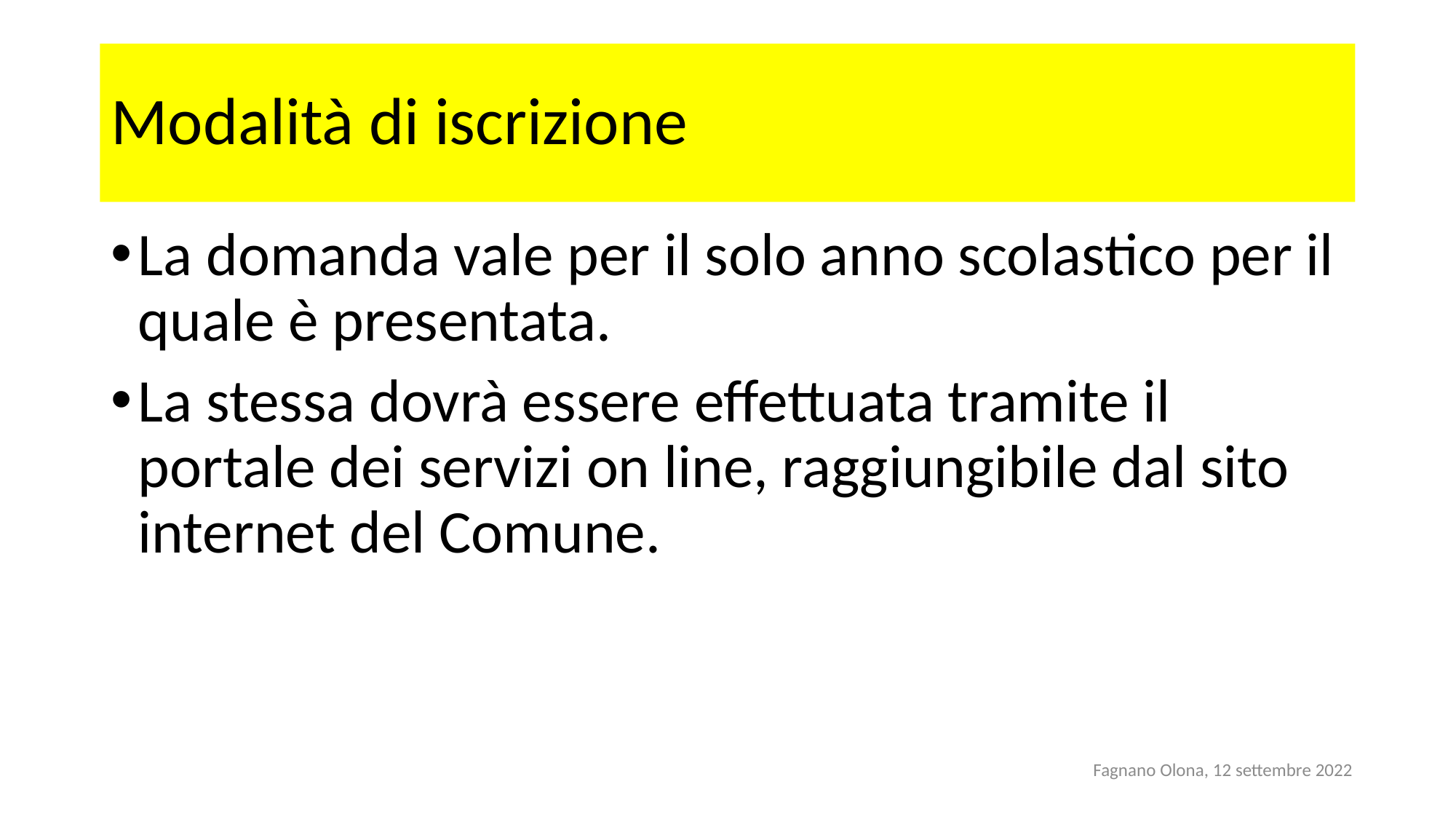

# Modalità di iscrizione
La domanda vale per il solo anno scolastico per il quale è presentata.
La stessa dovrà essere effettuata tramite il portale dei servizi on line, raggiungibile dal sito internet del Comune.

Fagnano Olona, 12 settembre 2022